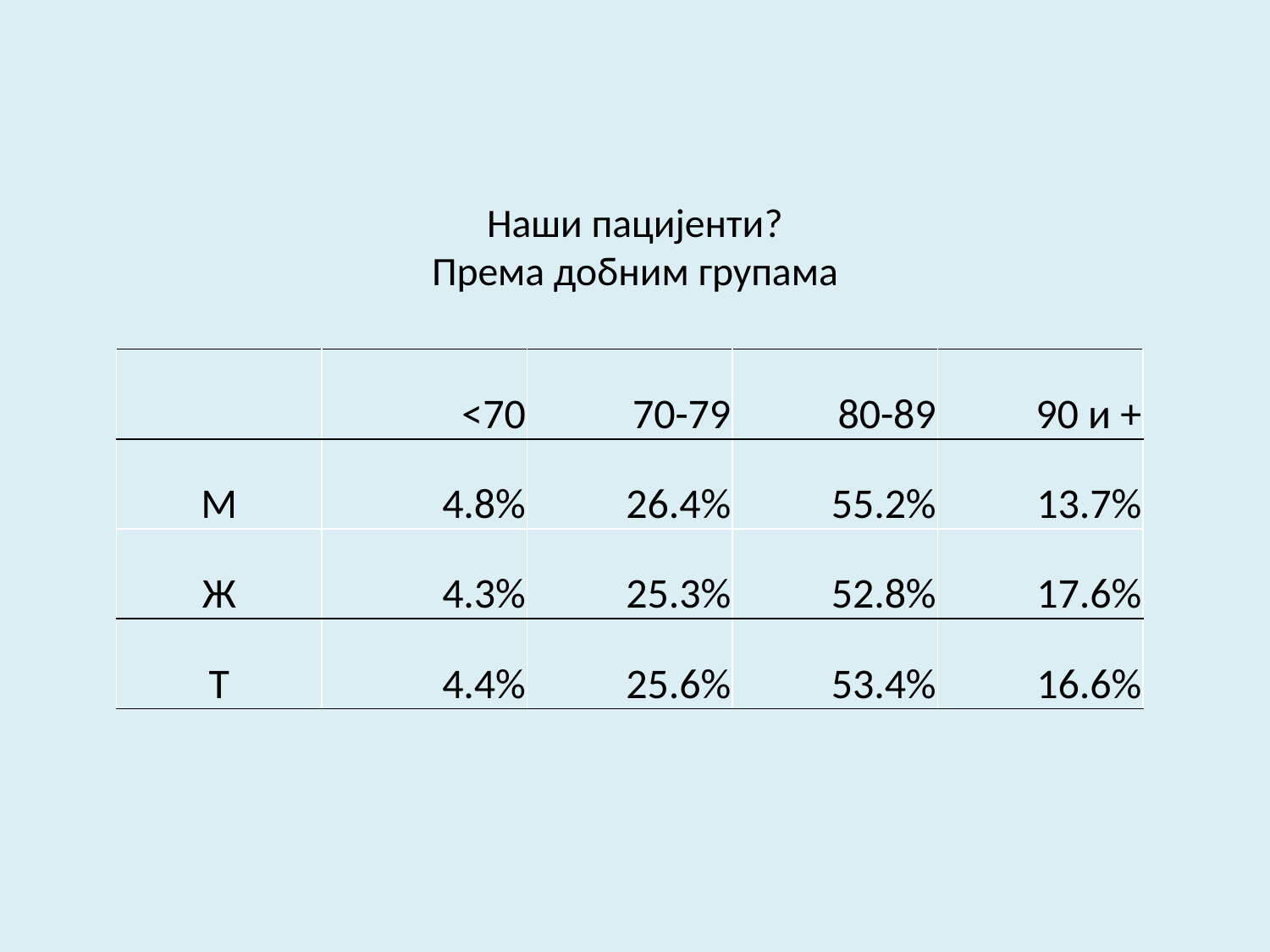

# Наши пацијенти? Према добним групама
|  | <70 | 70-79 | 80-89 | 90 и + |
| --- | --- | --- | --- | --- |
| M | 4.8% | 26.4% | 55.2% | 13.7% |
| Ж | 4.3% | 25.3% | 52.8% | 17.6% |
| T | 4.4% | 25.6% | 53.4% | 16.6% |